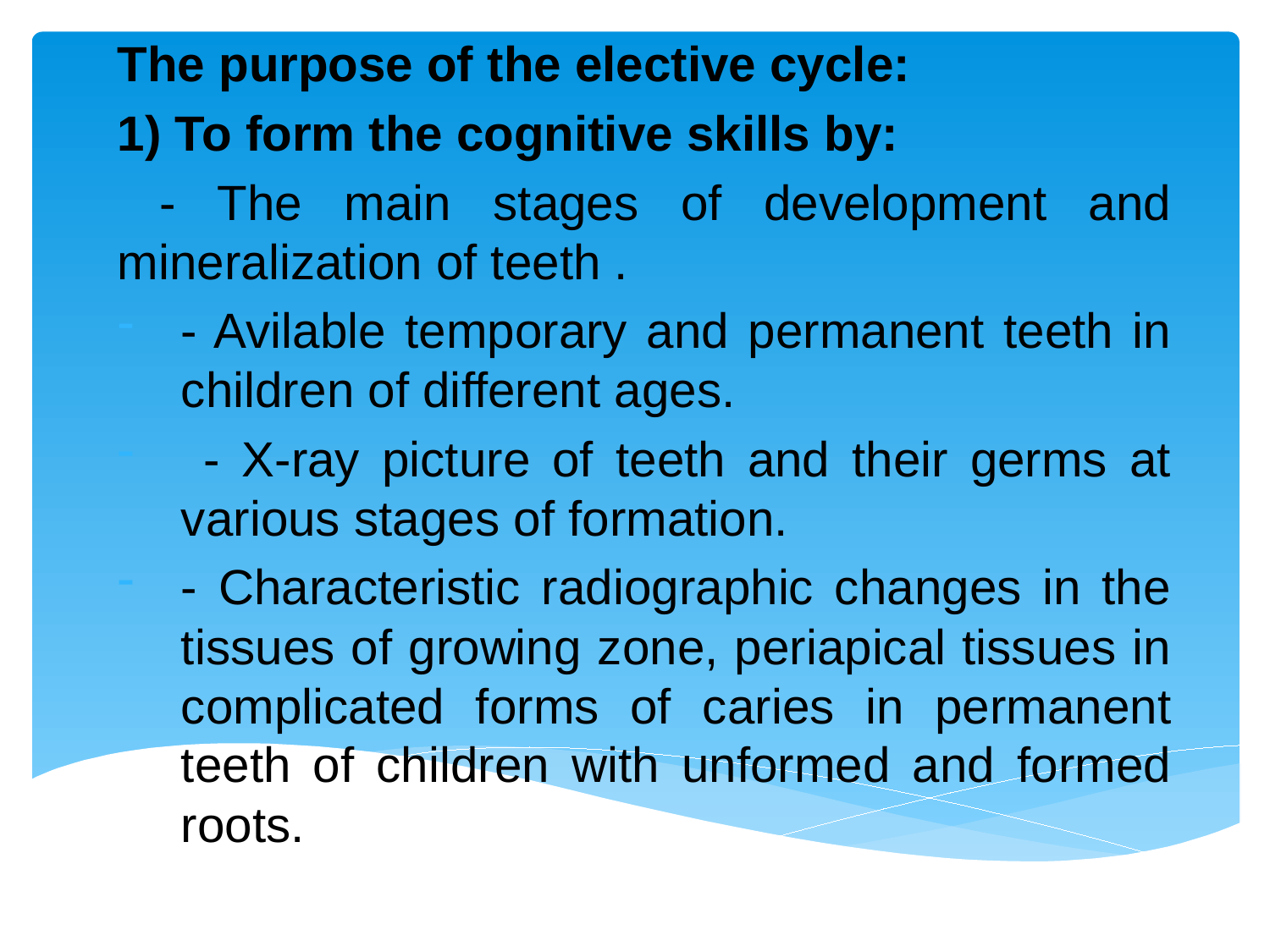

The purpose of the elective cycle:
1) To form the cognitive skills by:
 - The main stages of development and mineralization of teeth .
- Avilable temporary and permanent teeth in children of different ages.
 - X-ray picture of teeth and their germs at various stages of formation.
- Characteristic radiographic changes in the tissues of growing zone, periapical tissues in complicated forms of caries in permanent teeth of children with unformed and formed roots.